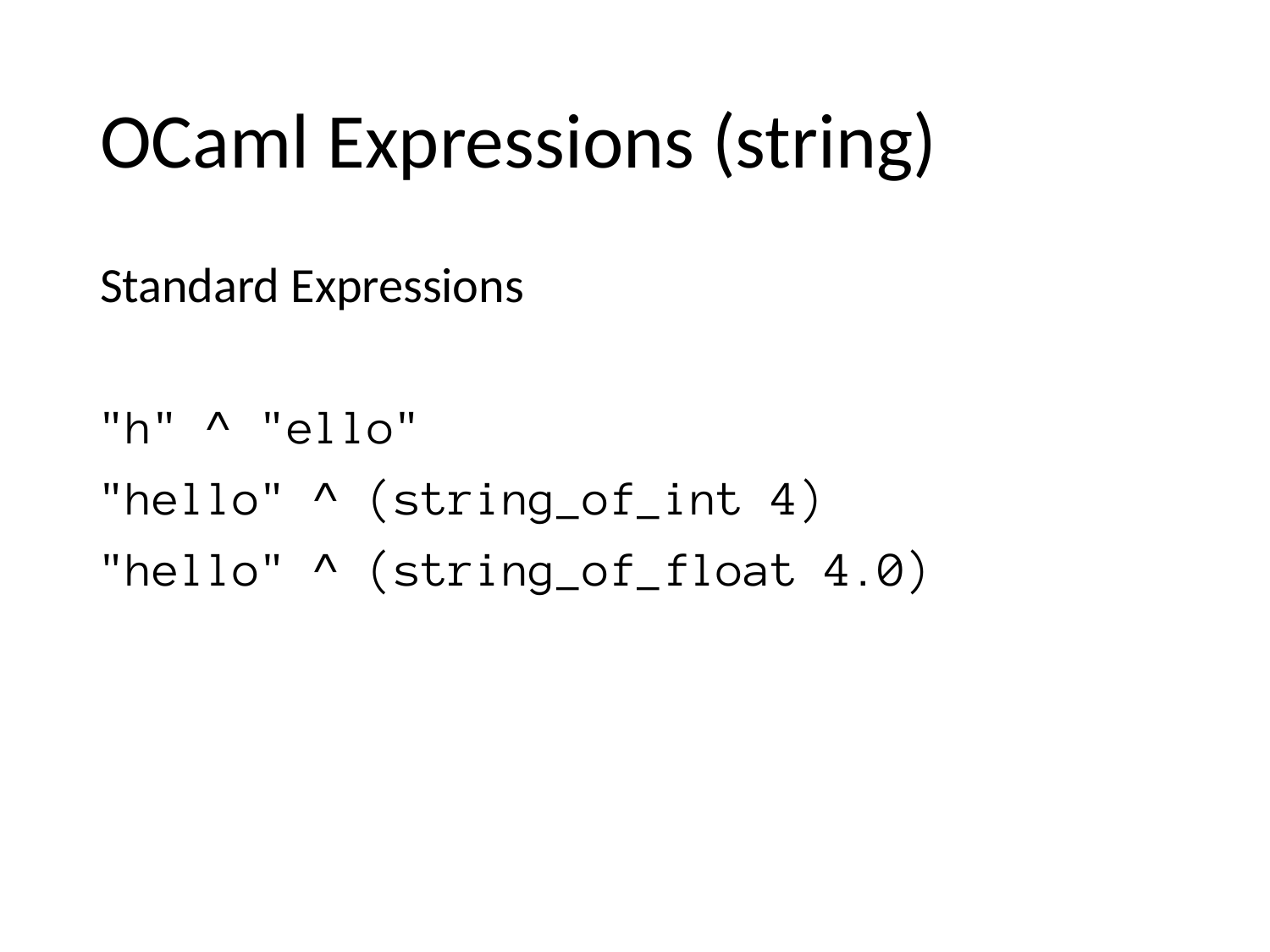

# OCaml Expressions (string)
Standard Expressions

"h" ^ "ello"
"hello" ^ (string_of_int 4)
"hello" ^ (string_of_float 4.0)